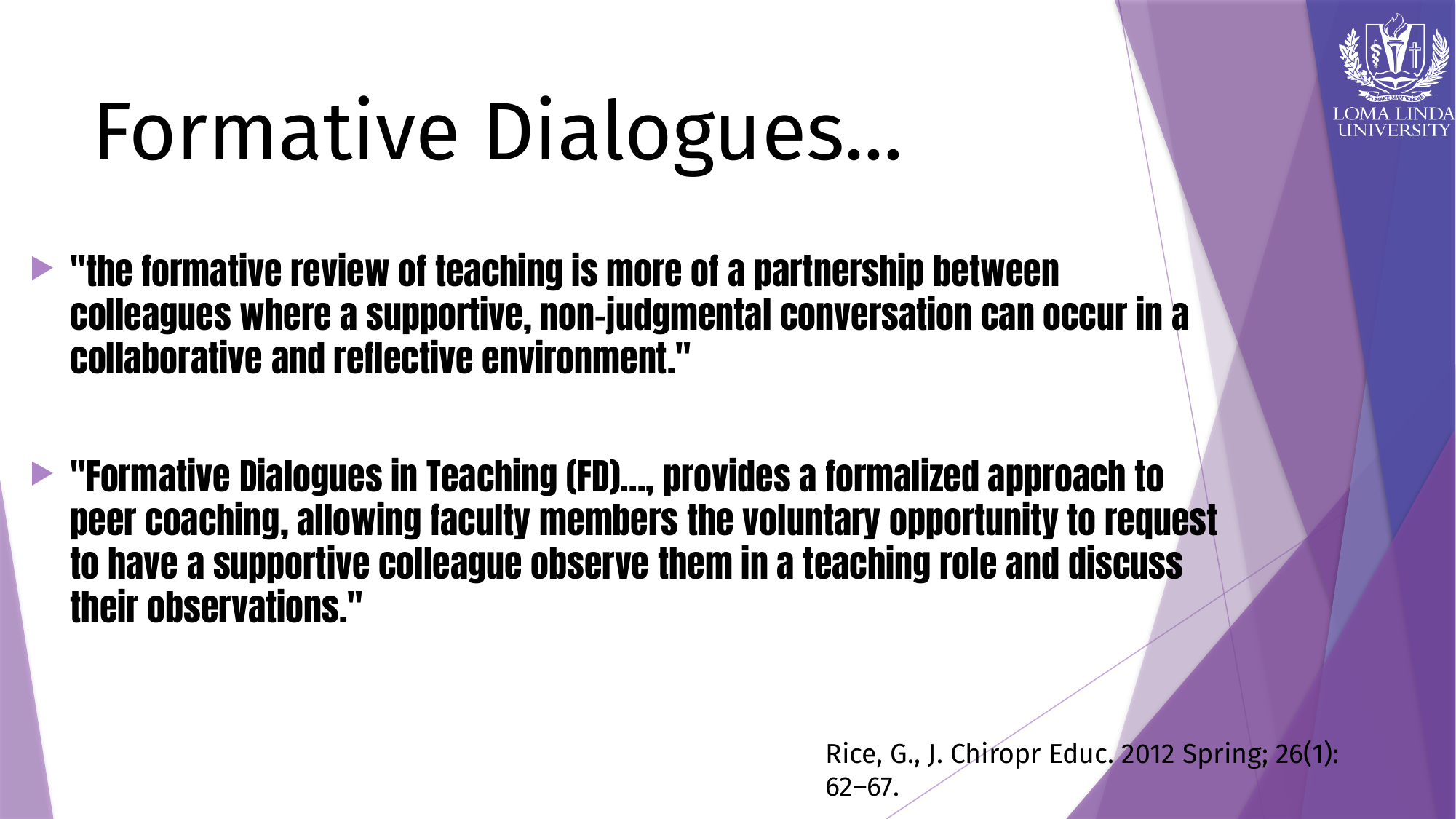

# Formative Dialogues...

"the formative review of teaching is more of a partnership between colleagues where a supportive, non-judgmental conversation can occur in a collaborative and reflective environment."

"Formative Dialogues in Teaching (FD)…, provides a formalized approach to peer coaching, allowing faculty members the voluntary opportunity to request to have a supportive colleague observe them in a teaching role and discuss their observations."
Rice, G., J. Chiropr Educ. 2012 Spring; 26(1): 62–67.